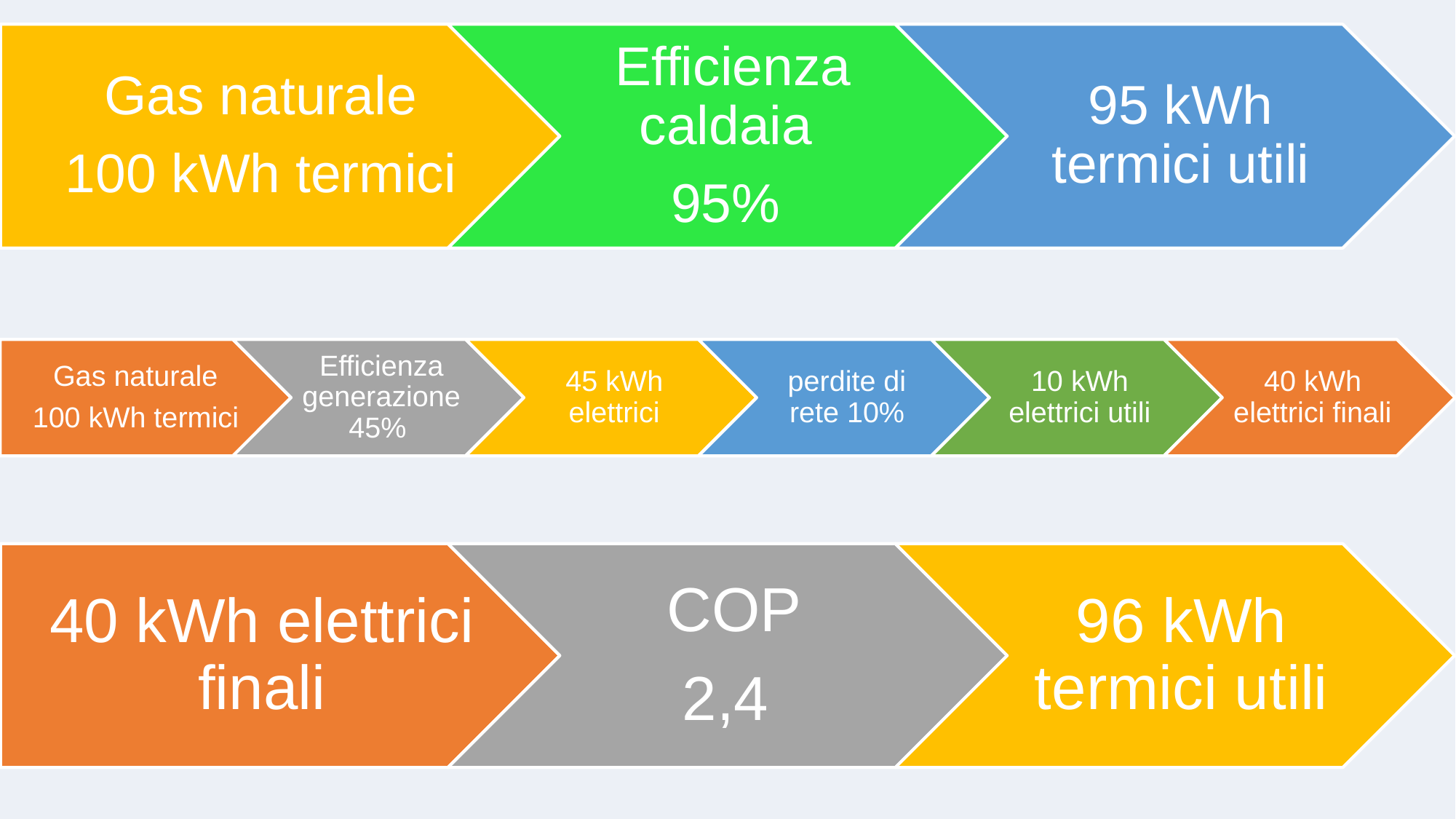

Gas naturale
100 kWh termici

Efficienza caldaia
95%

95 kWh termici utili

Gas naturale
100 kWh termici

Efficienza generazione 45%

45 kWh elettrici

perdite di rete 10%

10 kWh elettrici utili

40 kWh elettrici finali

40 kWh elettrici finali

COP
2,4

96 kWh termici utili